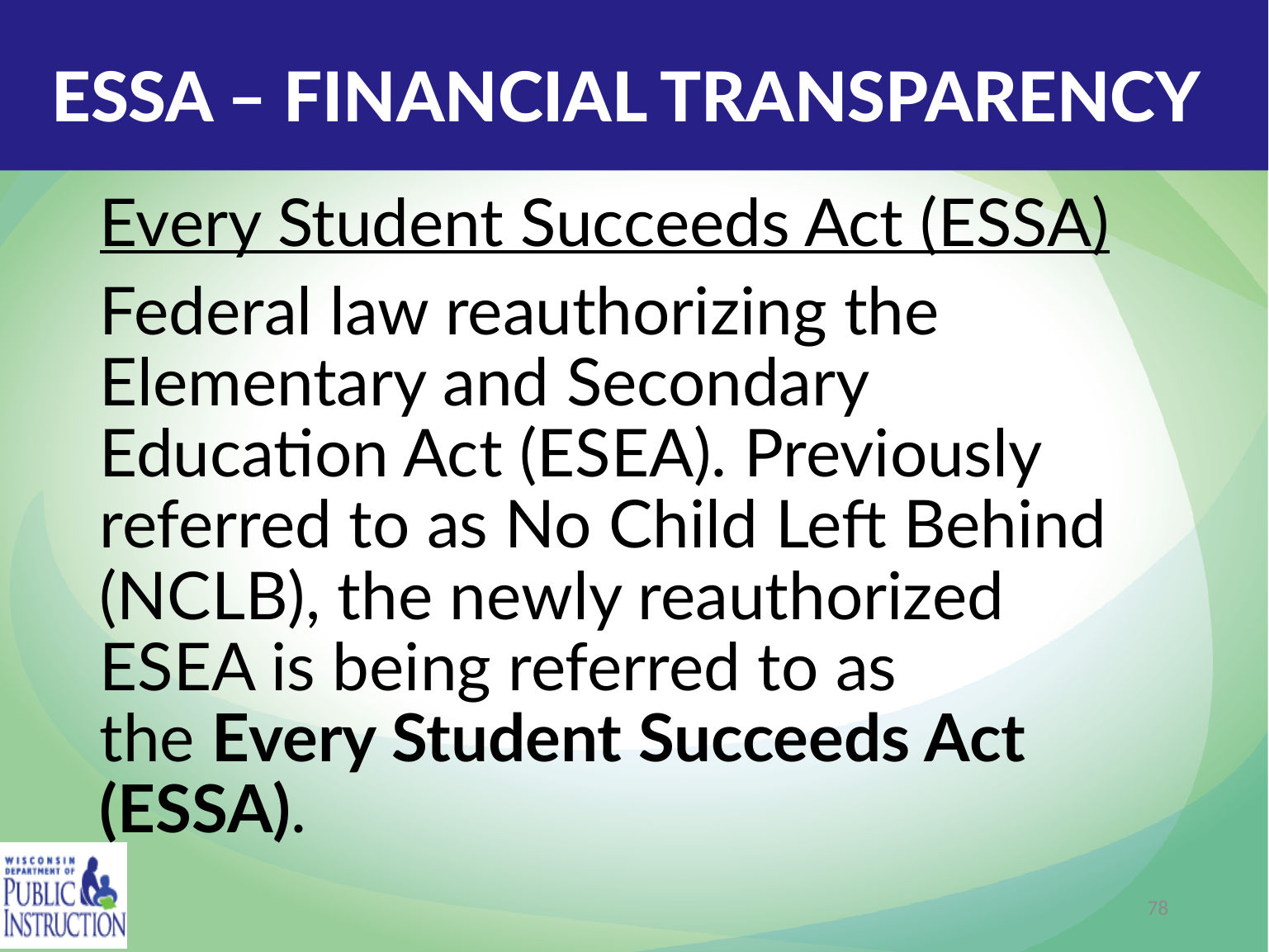

# ESSA – FINANCIAL TRANSPARENCY
Every Student Succeeds Act (ESSA)
Federal law reauthorizing the Elementary and Secondary Education Act (ESEA). Previously referred to as No Child Left Behind (NCLB), the newly reauthorized ESEA is being referred to as the Every Student Succeeds Act (ESSA).

78